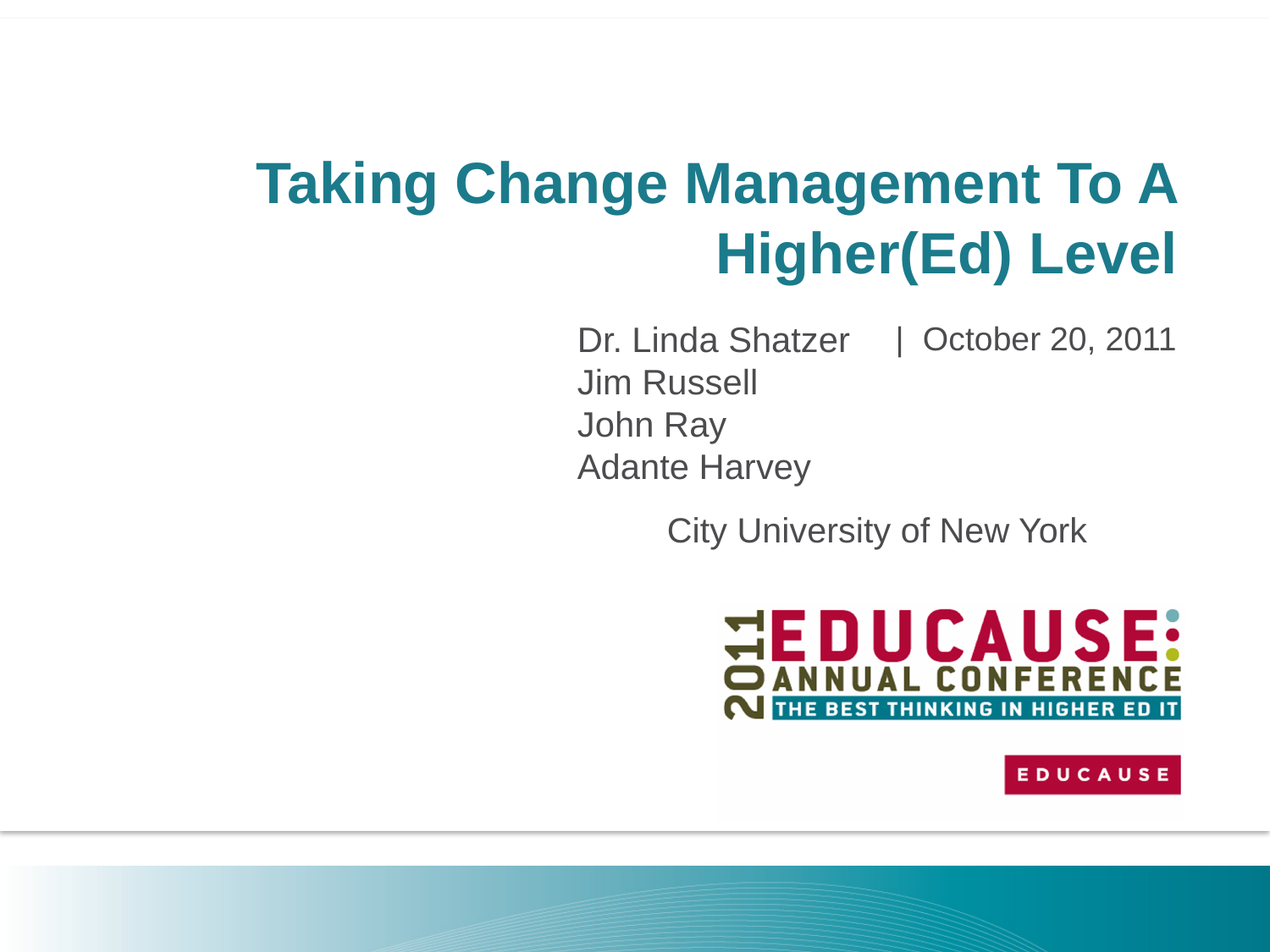

# Taking Change Management To A Higher(Ed) Level
Dr. Linda Shatzer
Jim Russell
John Ray
Adante Harvey
|  October 20, 2011

City University of New York